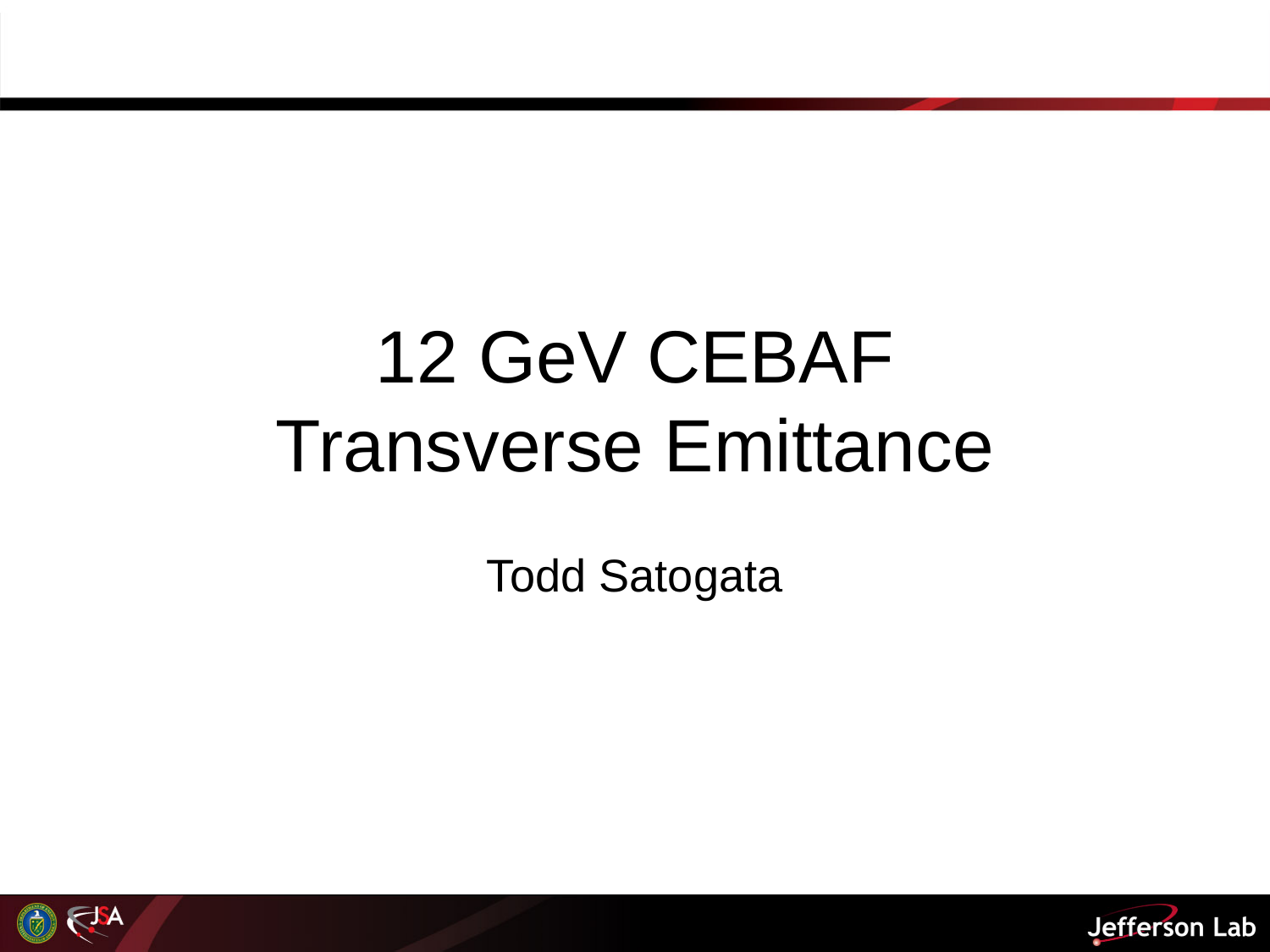

# 12 GeV CEBAF Transverse Emittance
Todd Satogata